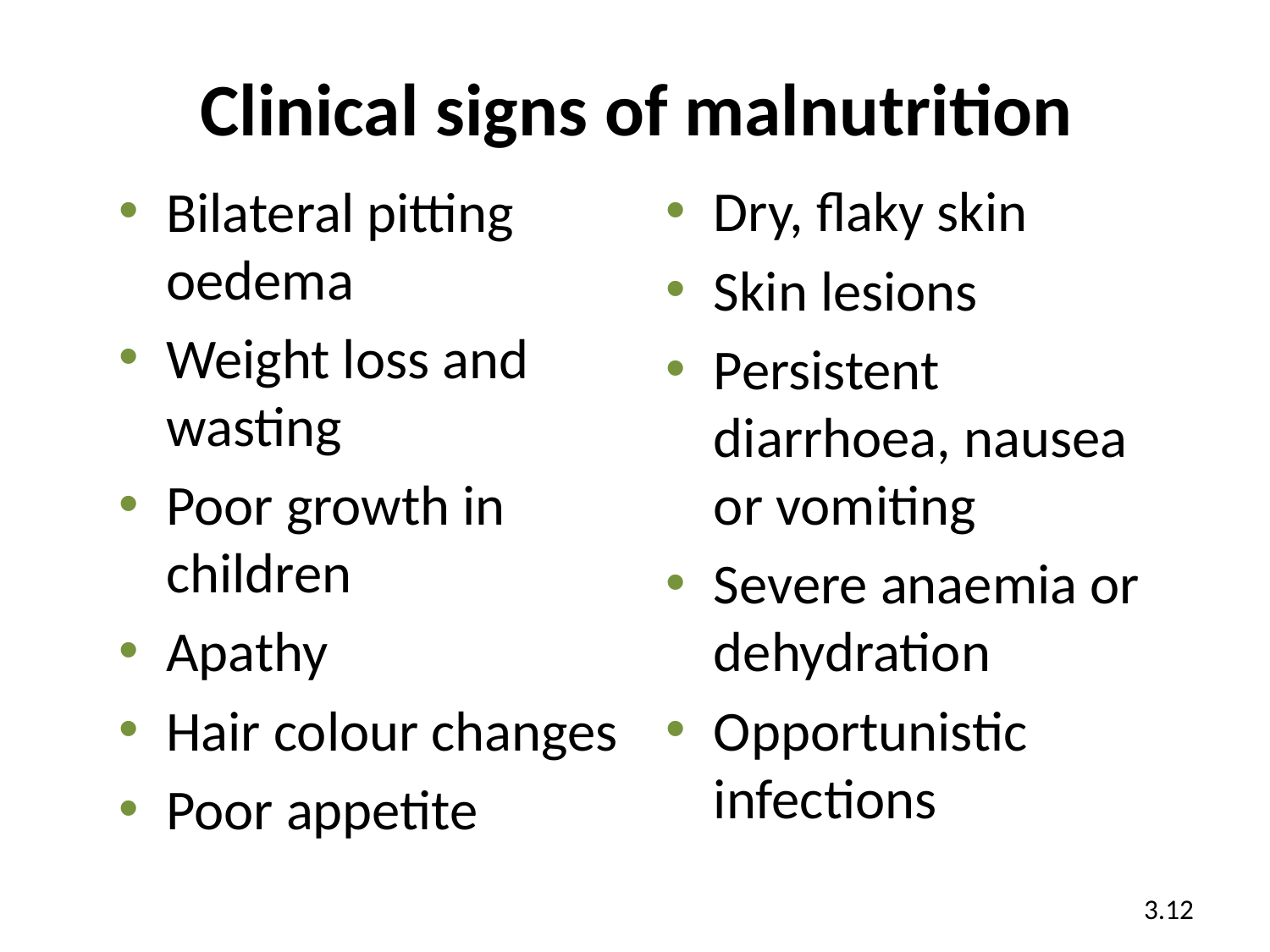

# Clinical signs of malnutrition
Bilateral pitting oedema
Weight loss and wasting
Poor growth in children
Apathy
Hair colour changes
Poor appetite

Dry, flaky skin
Skin lesions
Persistent diarrhoea, nausea or vomiting
Severe anaemia or dehydration
Opportunistic infections

3.12